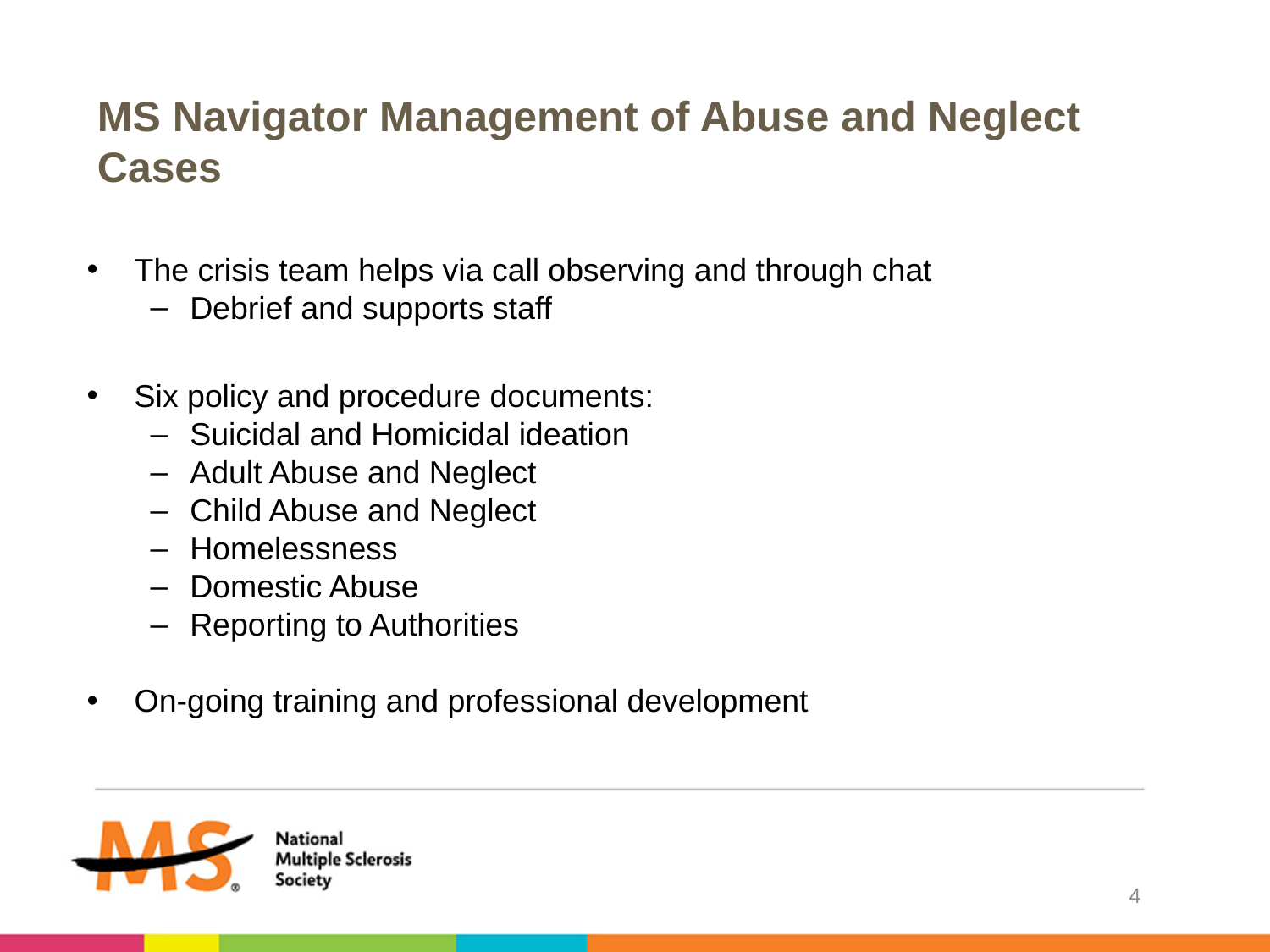

# MS Navigator Management of Abuse and Neglect Cases
The crisis team helps via call observing and through chat
Debrief and supports staff

Six policy and procedure documents:
Suicidal and Homicidal ideation
Adult Abuse and Neglect
Child Abuse and Neglect
Homelessness
Domestic Abuse
Reporting to Authorities

On-going training and professional development

4